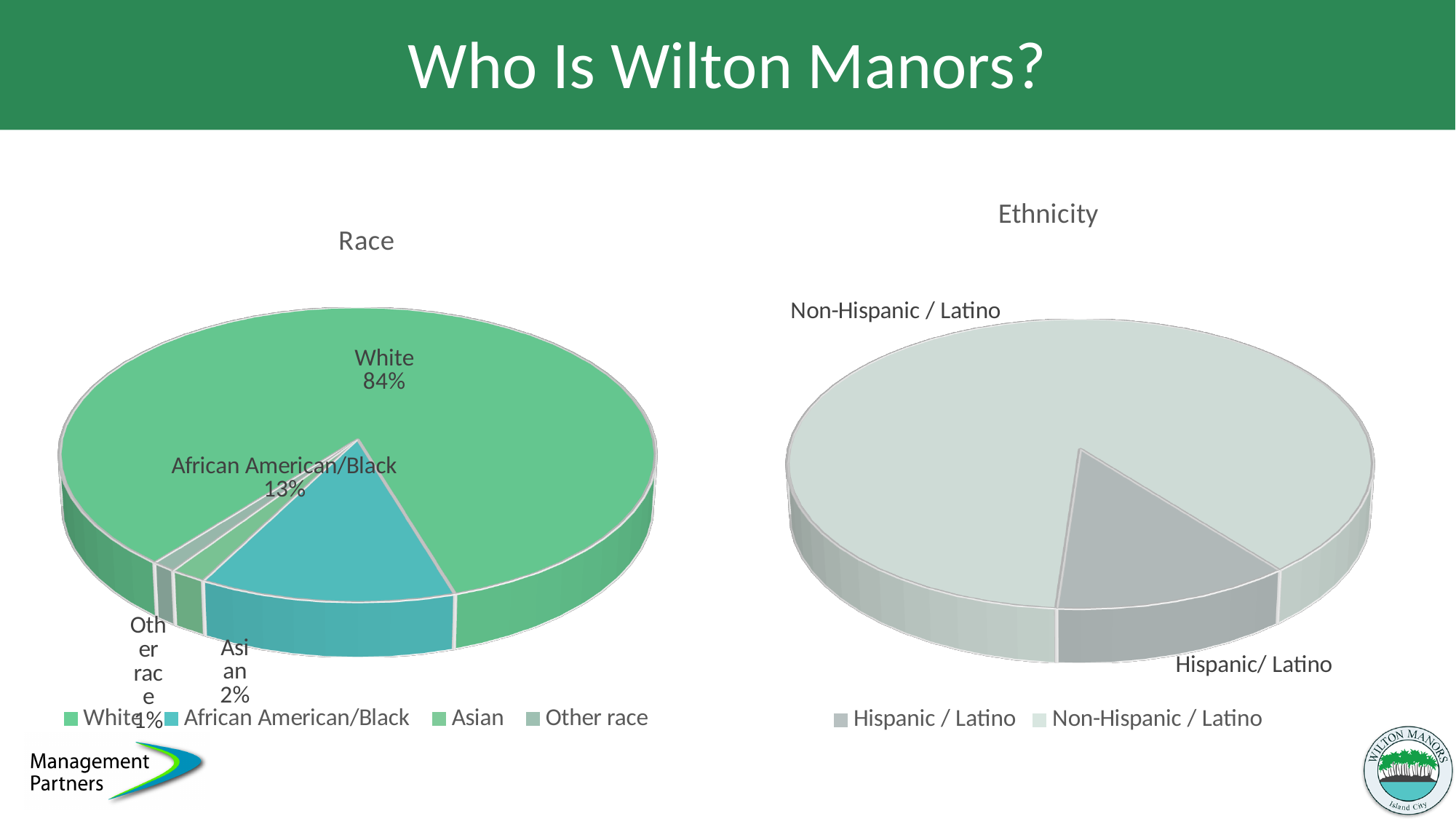

# Who Is Wilton Manors?

[unsupported chart]

[unsupported chart]